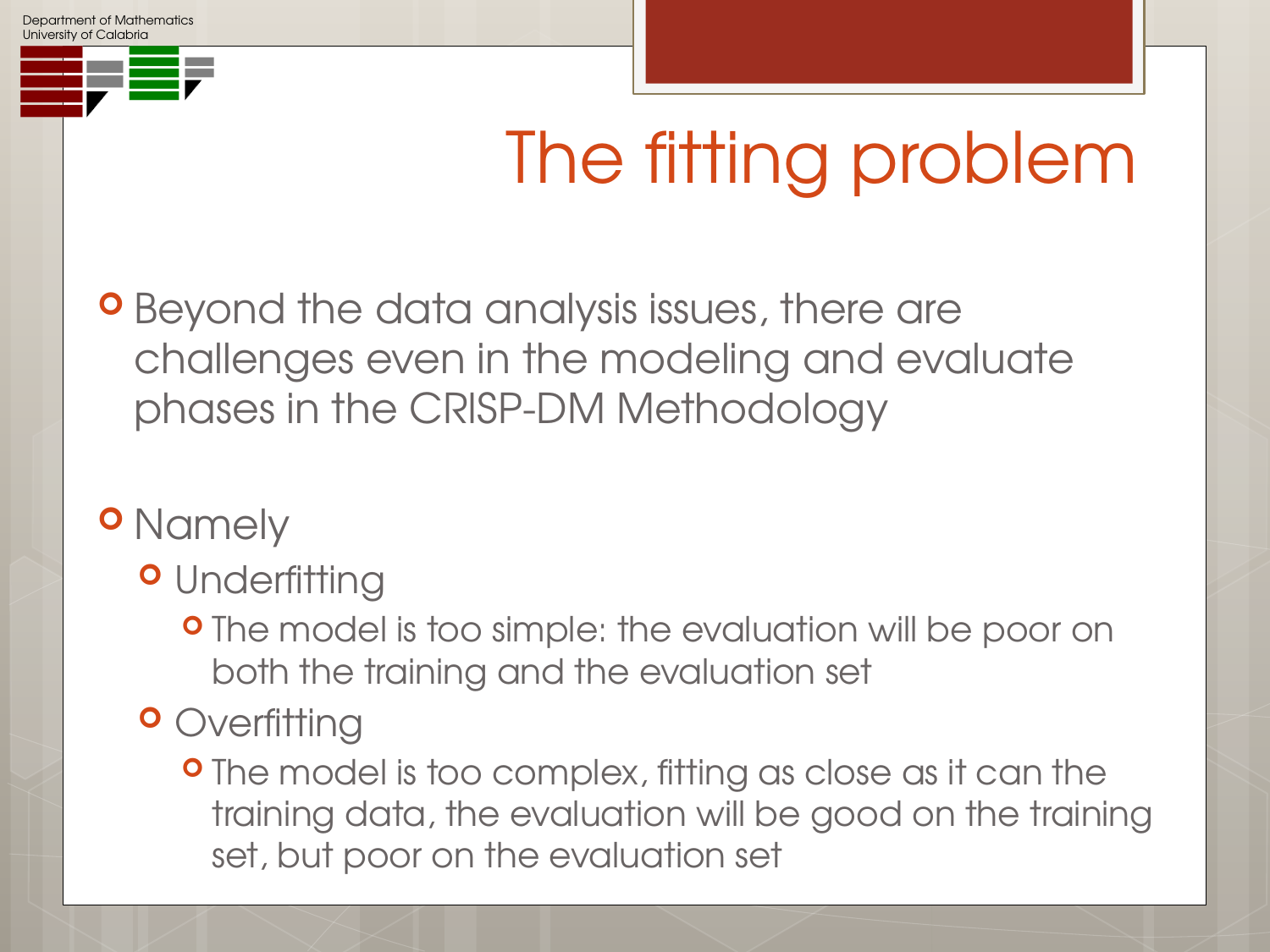

# The fitting problem
Beyond the data analysis issues, there are challenges even in the modeling and evaluate phases in the CRISP-DM Methodology

Namely
Underfitting
The model is too simple: the evaluation will be poor on both the training and the evaluation set
Overfitting
The model is too complex, fitting as close as it can the training data, the evaluation will be good on the training set, but poor on the evaluation set